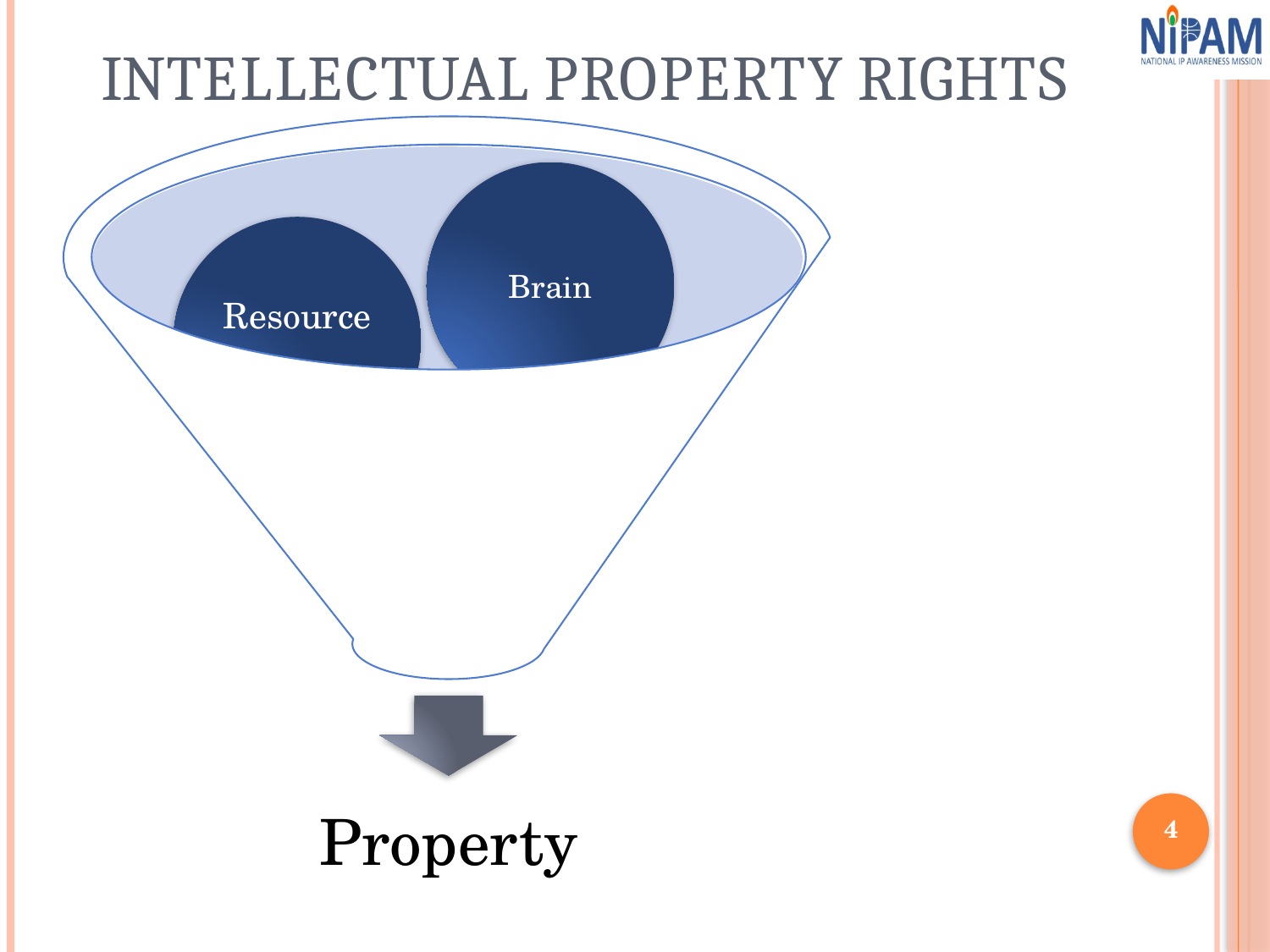

# Intellectual Property Rights
Brain
Resources
Labor
Property
4